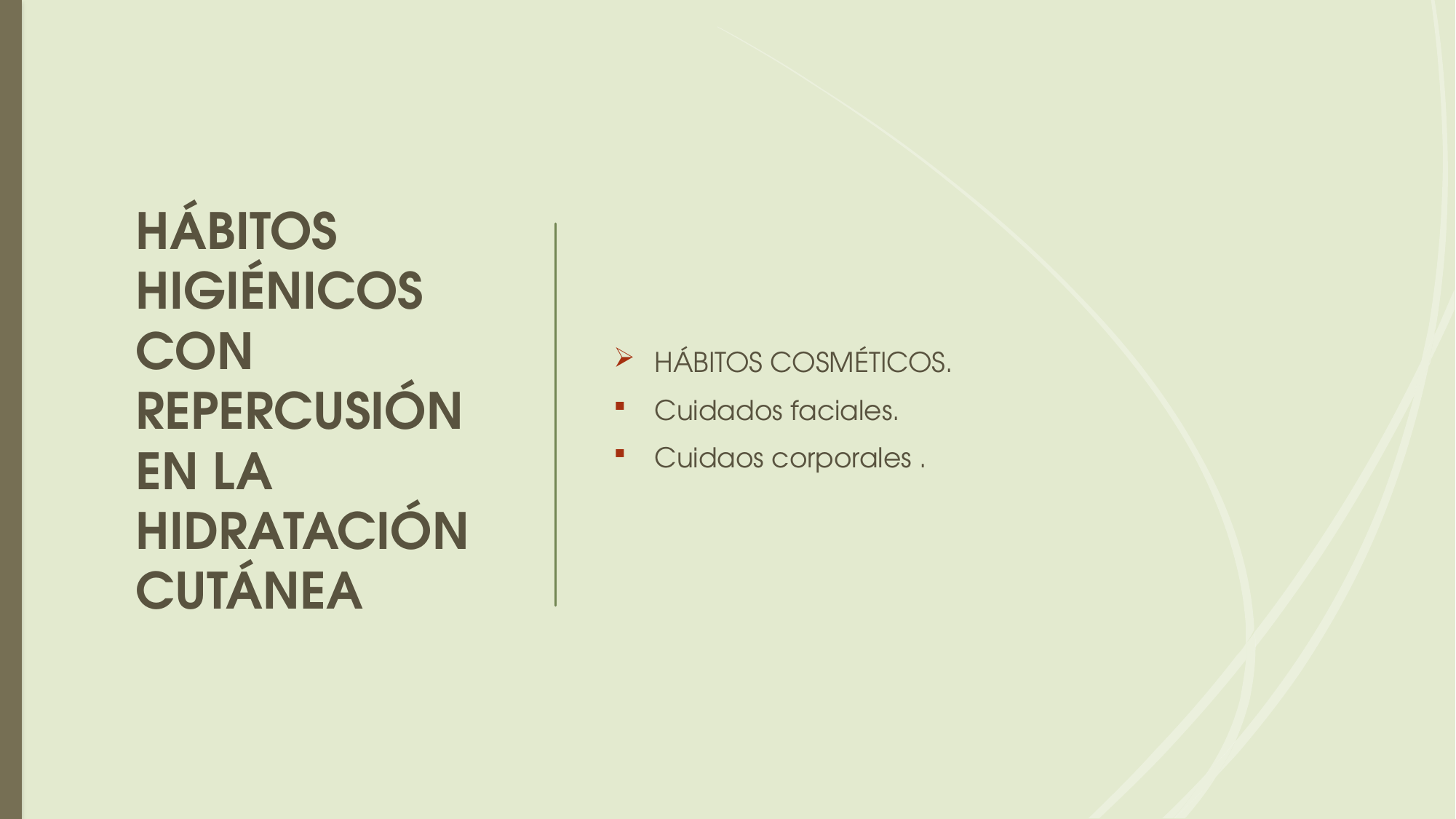

# HÁBITOS HIGIÉNICOS CON REPERCUSIÓN EN LA HIDRATACIÓN CUTÁNEA
HÁBITOS COSMÉTICOS.
Cuidados faciales.
Cuidaos corporales .